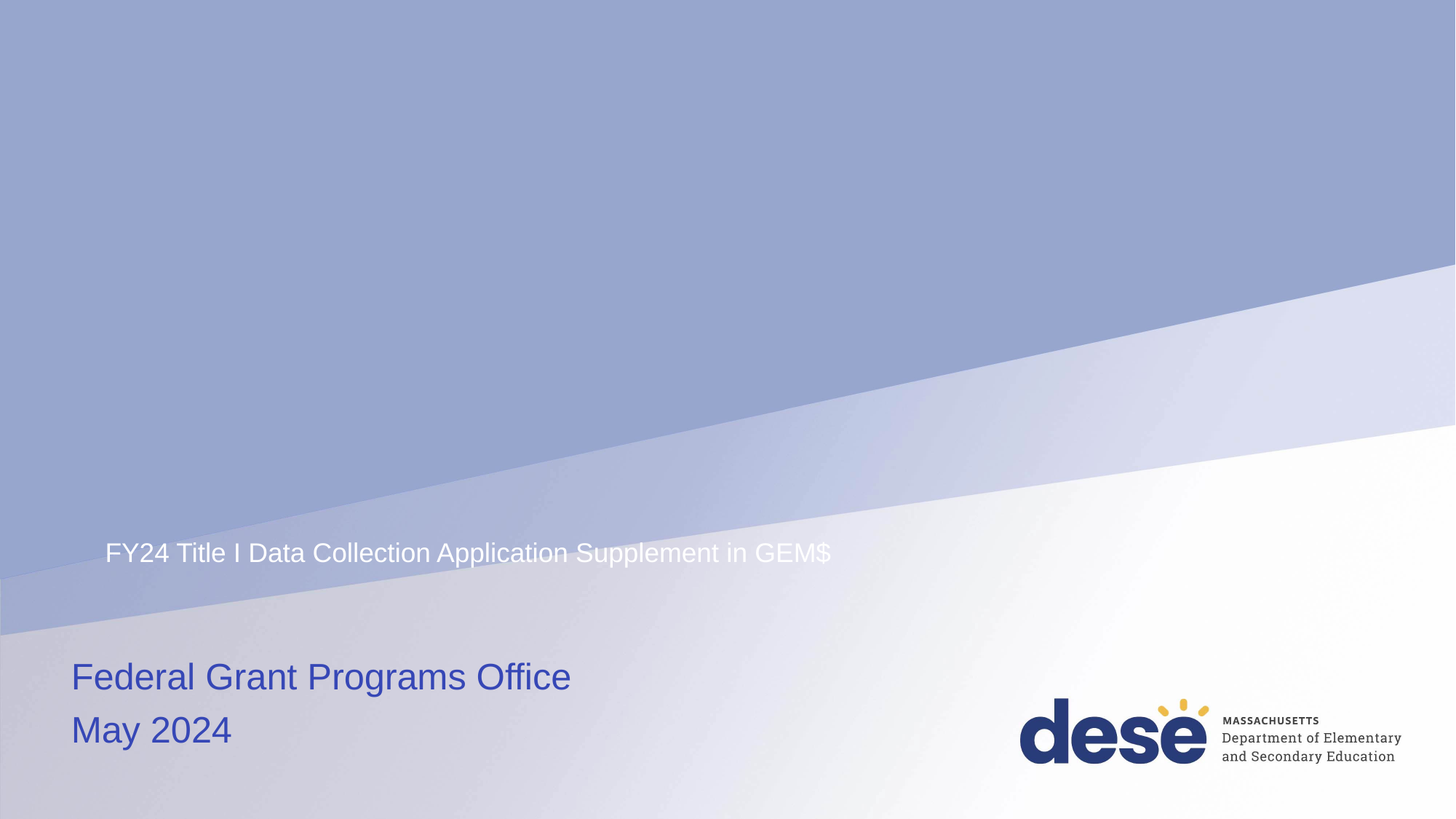

# FY24 Title I Data Collection Application Supplement in GEM$
Federal Grant Programs Office
May 2024